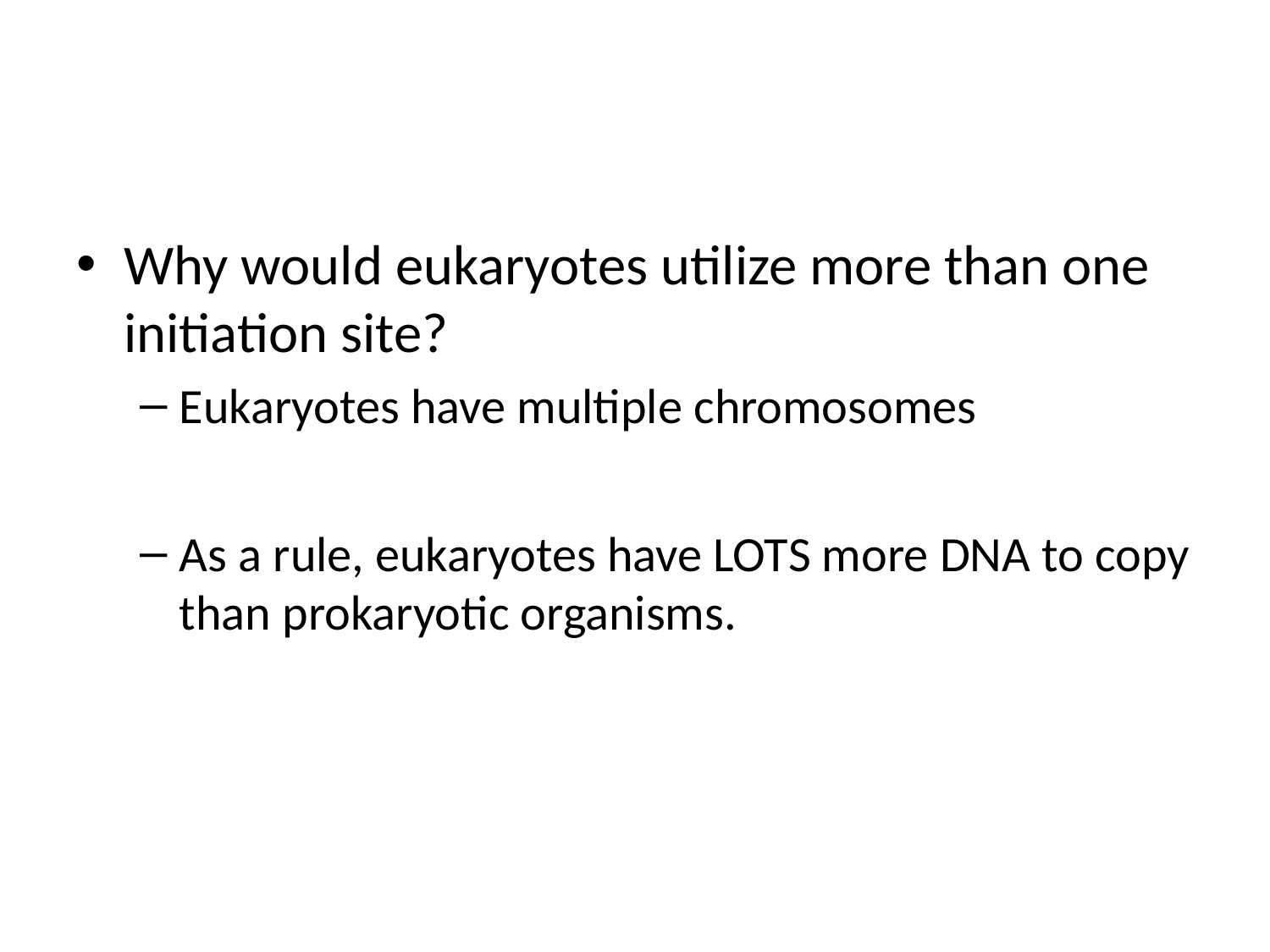

#
Why would eukaryotes utilize more than one initiation site?
Eukaryotes have multiple chromosomes

As a rule, eukaryotes have LOTS more DNA to copy than prokaryotic organisms.